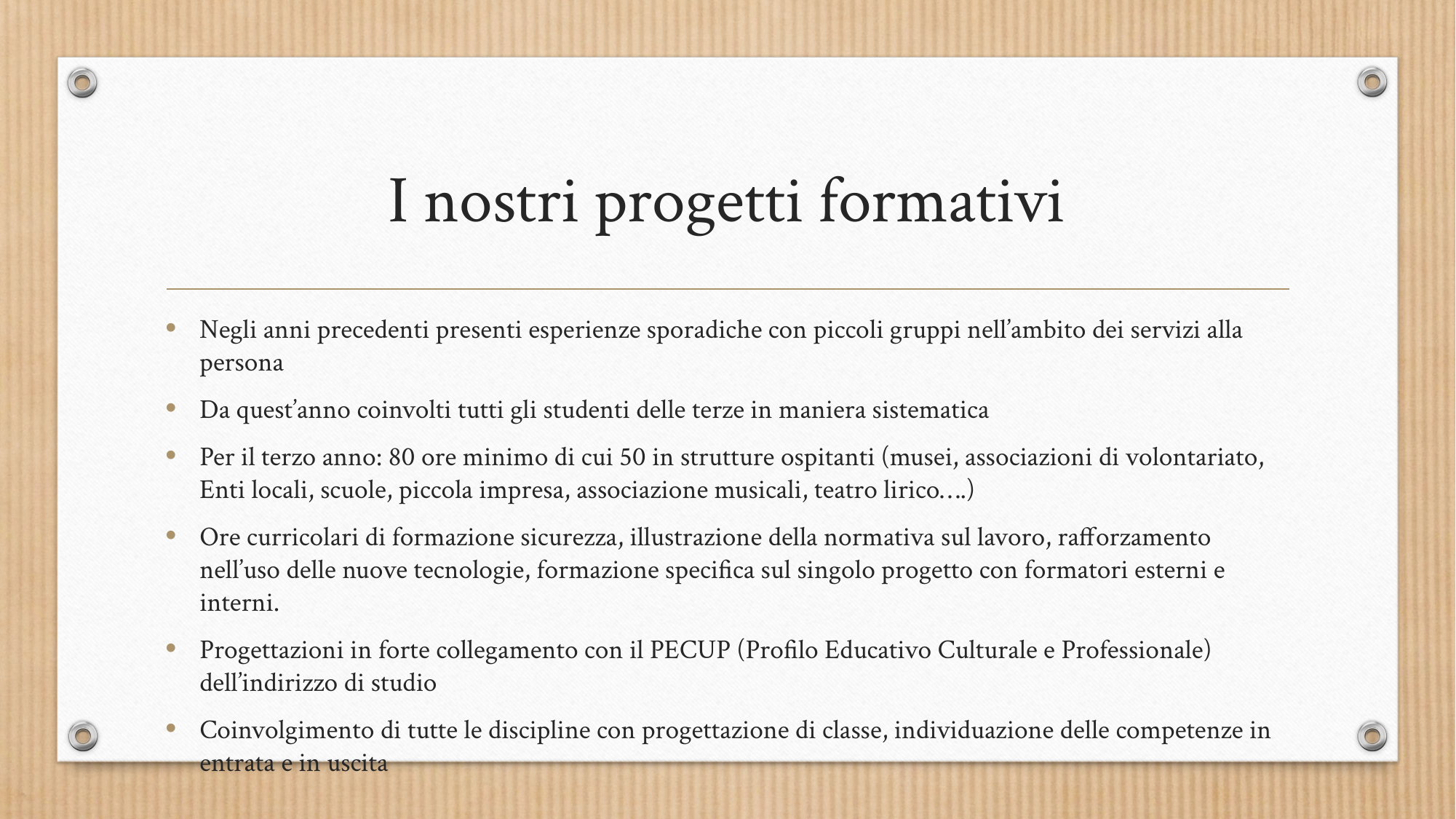

# I nostri progetti formativi
Negli anni precedenti presenti esperienze sporadiche con piccoli gruppi nell’ambito dei servizi alla persona
Da quest’anno coinvolti tutti gli studenti delle terze in maniera sistematica
Per il terzo anno: 80 ore minimo di cui 50 in strutture ospitanti (musei, associazioni di volontariato, Enti locali, scuole, piccola impresa, associazione musicali, teatro lirico….)
Ore curricolari di formazione sicurezza, illustrazione della normativa sul lavoro, rafforzamento nell’uso delle nuove tecnologie, formazione specifica sul singolo progetto con formatori esterni e interni.
Progettazioni in forte collegamento con il PECUP (Profilo Educativo Culturale e Professionale) dell’indirizzo di studio
Coinvolgimento di tutte le discipline con progettazione di classe, individuazione delle competenze in entrata e in uscita